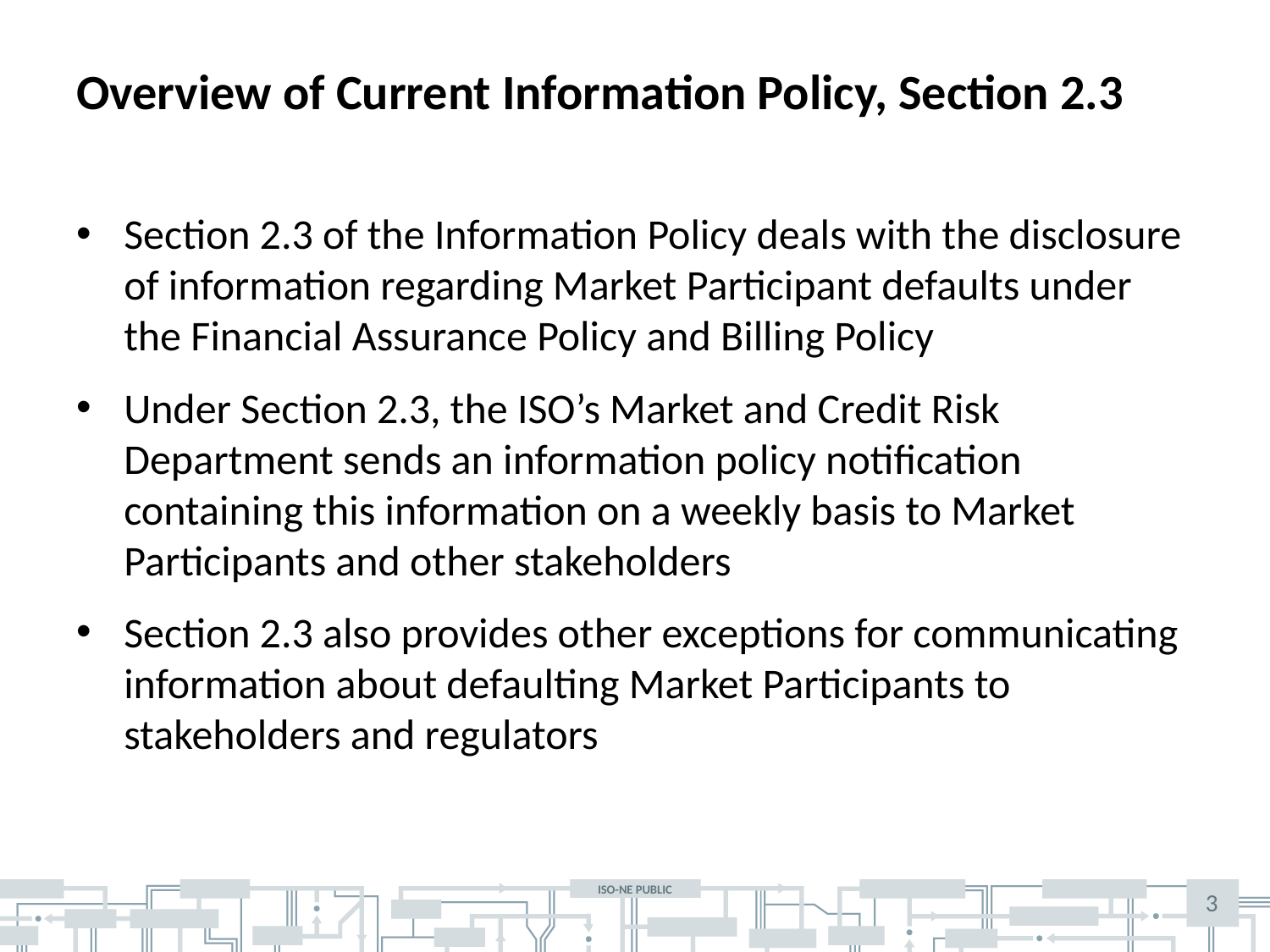

# Overview of Current Information Policy, Section 2.3
Section 2.3 of the Information Policy deals with the disclosure of information regarding Market Participant defaults under the Financial Assurance Policy and Billing Policy
Under Section 2.3, the ISO’s Market and Credit Risk Department sends an information policy notification containing this information on a weekly basis to Market Participants and other stakeholders
Section 2.3 also provides other exceptions for communicating information about defaulting Market Participants to stakeholders and regulators
3